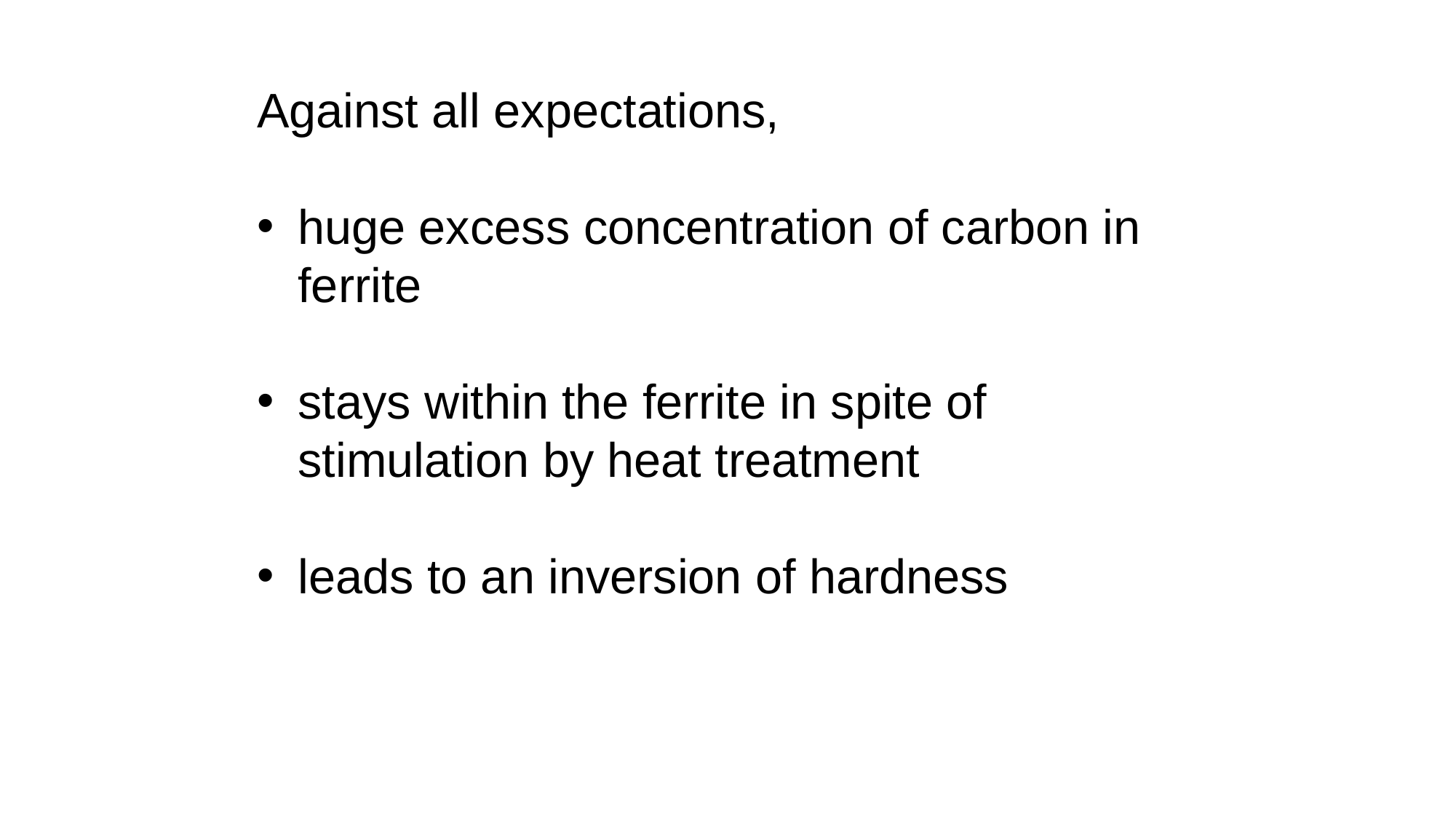

Against all expectations,

huge excess concentration of carbon in ferrite

stays within the ferrite in spite of stimulation by heat treatment

leads to an inversion of hardness